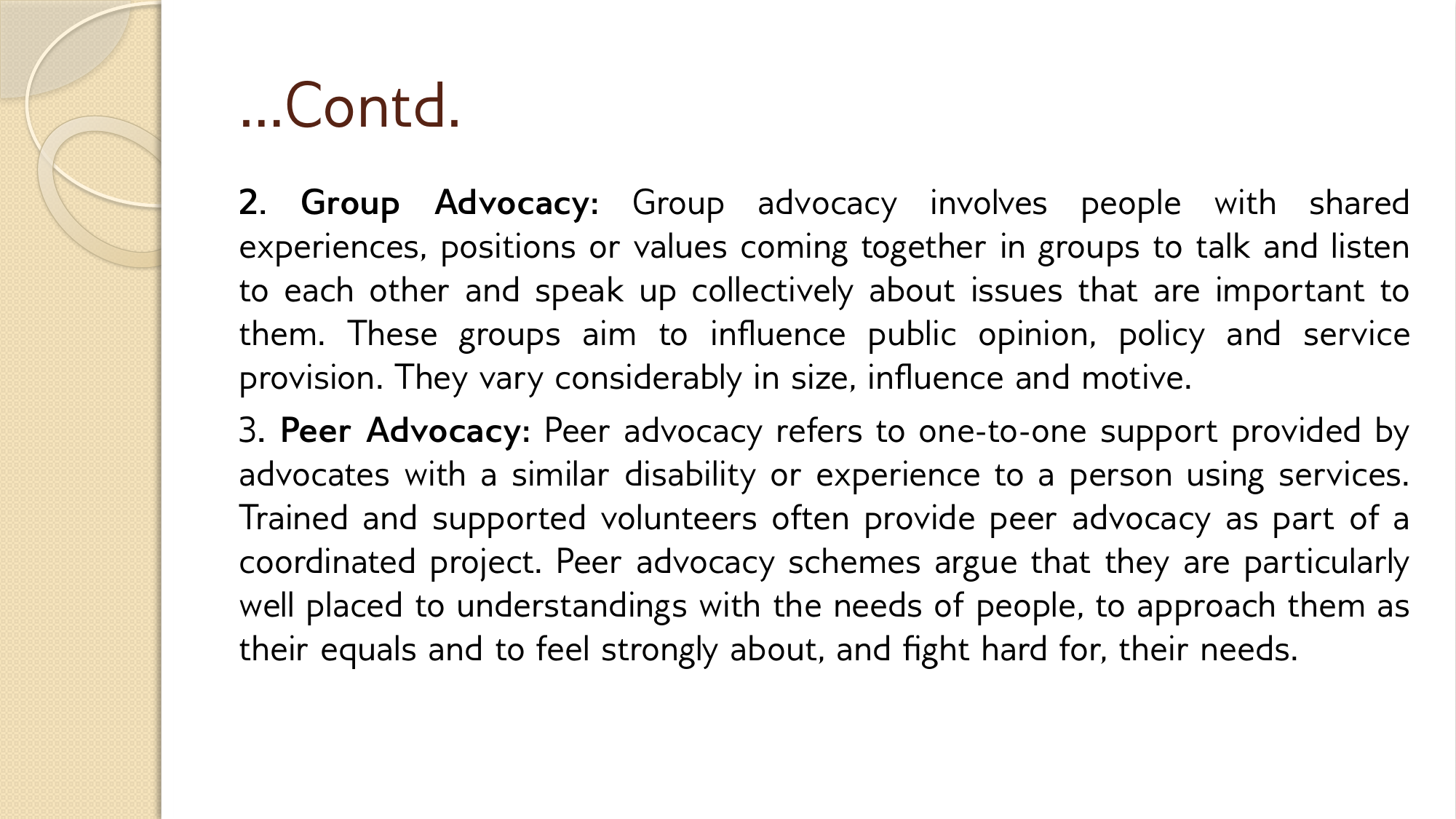

# …Contd.
2. Group Advocacy: Group advocacy involves people with shared experiences, positions or values coming together in groups to talk and listen to each other and speak up collectively about issues that are important to them. These groups aim to influence public opinion, policy and service provision. They vary considerably in size, influence and motive.
3. Peer Advocacy: Peer advocacy refers to one-to-one support provided by advocates with a similar disability or experience to a person using services. Trained and supported volunteers often provide peer advocacy as part of a coordinated project. Peer advocacy schemes argue that they are particularly well placed to understandings with the needs of people, to approach them as their equals and to feel strongly about, and fight hard for, their needs.